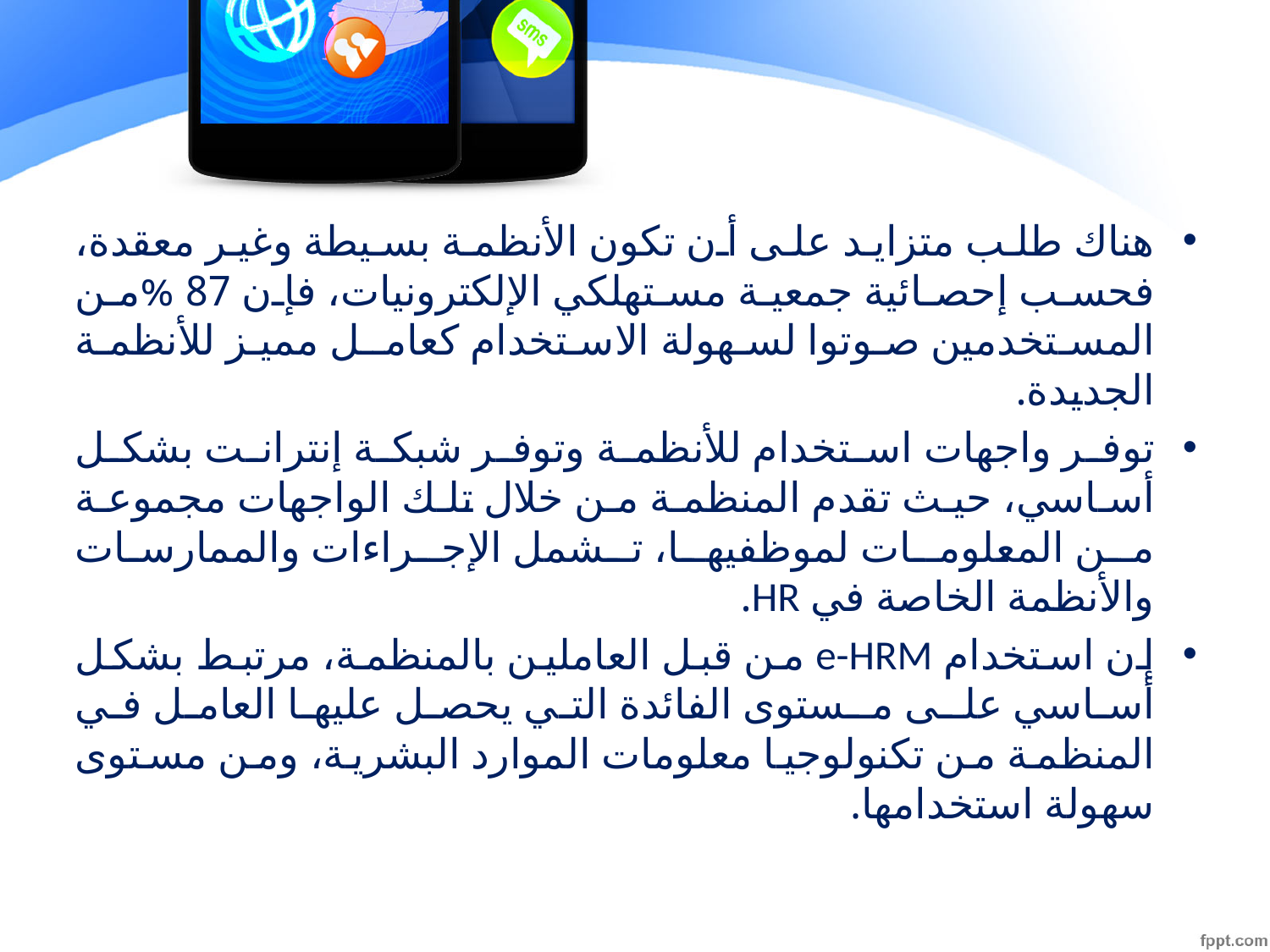

هناك طلب متزايد على أن تكون الأنظمة بسيطة وغير معقدة، فحسب إحصائية جمعية مستهلكي الإلكترونيات، فإن 87 %من المستخدمين صوتوا لسهولة الاستخدام كعامـل مميز للأنظمة الجديدة.
توفر واجهات استخدام للأنظمة وتوفر شبكة إنترانت بشكل أساسي، حيث تقدم المنظمة من خلال تلك الواجهات مجموعة مـن المعلومـات لموظفيهـا، تـشمل الإجـراءات والممارسات والأنظمة الخاصة في HR.
إن استخدام e-HRM من قبل العاملين بالمنظمة، مرتبط بشكل أساسي علـى مـستوى الفائدة التي يحصل عليها العامل في المنظمة من تكنولوجيا معلومات الموارد البشرية، ومن مستوى سهولة استخدامها.